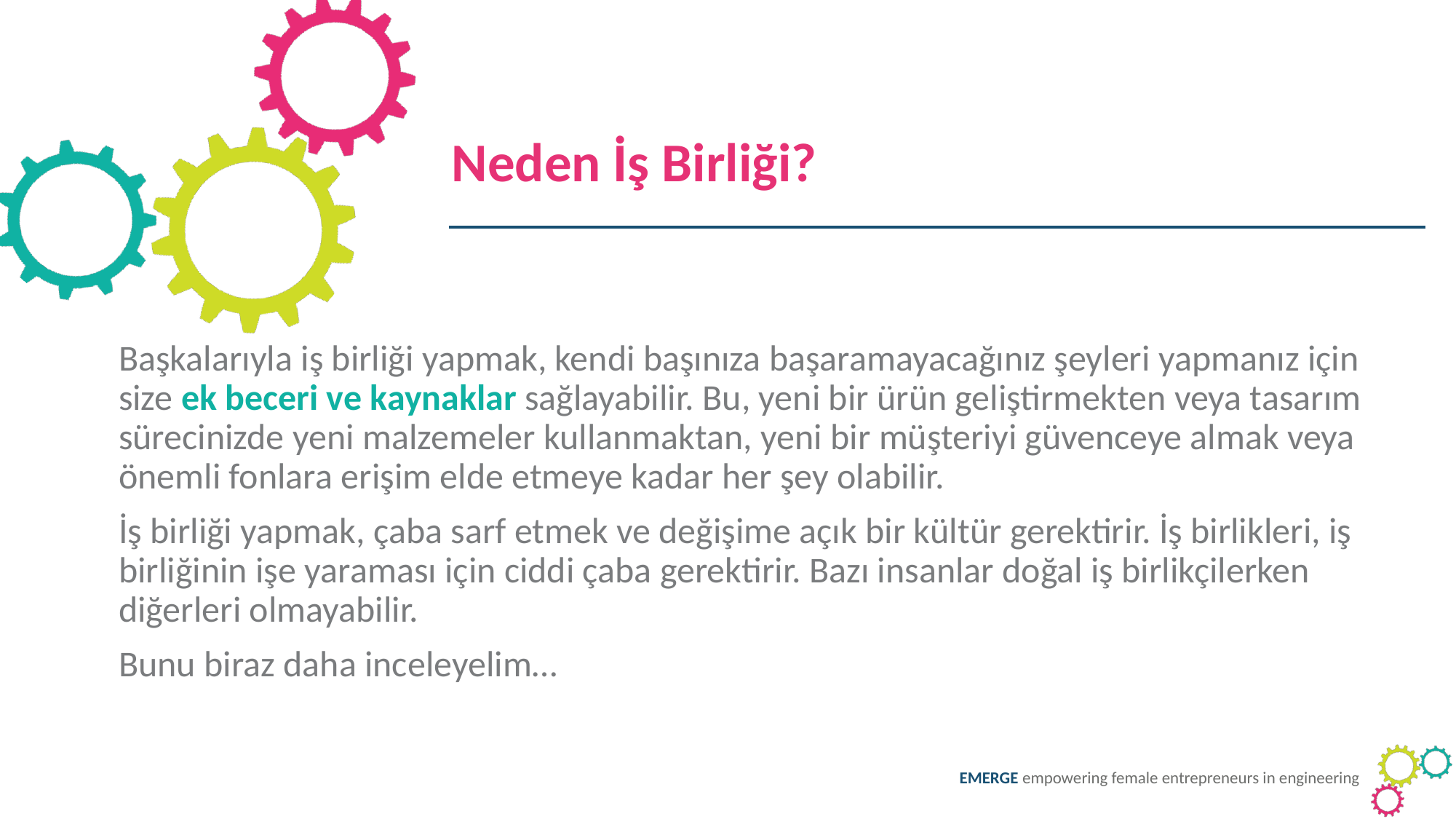

Neden İş Birliği?
Başkalarıyla iş birliği yapmak, kendi başınıza başaramayacağınız şeyleri yapmanız için size ek beceri ve kaynaklar sağlayabilir. Bu, yeni bir ürün geliştirmekten veya tasarım sürecinizde yeni malzemeler kullanmaktan, yeni bir müşteriyi güvenceye almak veya önemli fonlara erişim elde etmeye kadar her şey olabilir.
İş birliği yapmak, çaba sarf etmek ve değişime açık bir kültür gerektirir. İş birlikleri, iş birliğinin işe yaraması için ciddi çaba gerektirir. Bazı insanlar doğal iş birlikçilerken diğerleri olmayabilir.
Bunu biraz daha inceleyelim…